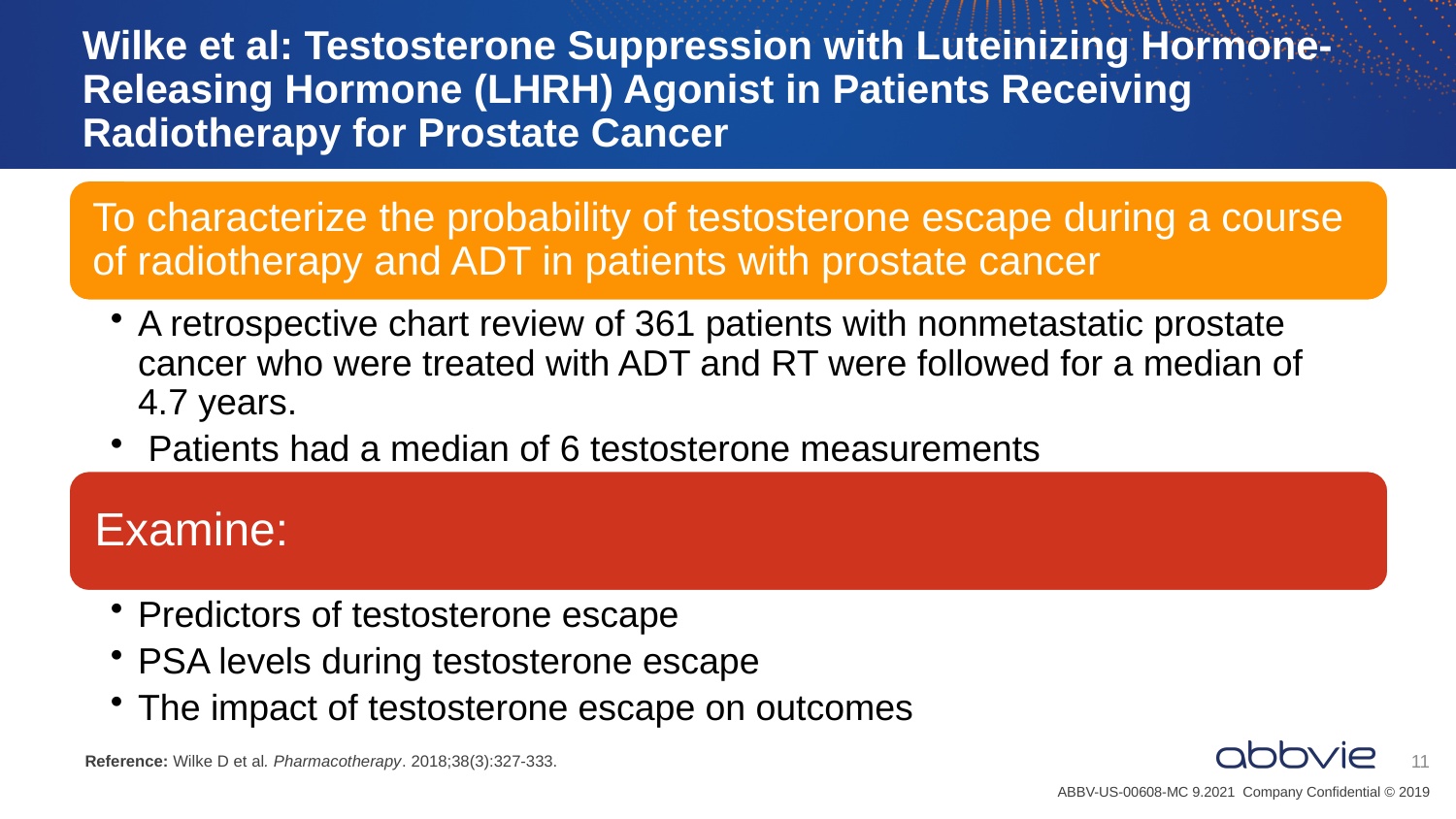

# Wilke et al: Testosterone Suppression with Luteinizing Hormone-Releasing Hormone (LHRH) Agonist in Patients Receiving Radiotherapy for Prostate Cancer
To characterize the probability of testosterone escape during a course of radiotherapy and ADT in patients with prostate cancer
A retrospective chart review of 361 patients with nonmetastatic prostate cancer who were treated with ADT and RT were followed for a median of 4.7 years.
 Patients had a median of 6 testosterone measurements
Examine:
Predictors of testosterone escape
PSA levels during testosterone escape
The impact of testosterone escape on outcomes
Reference: Wilke D et al. Pharmacotherapy. 2018;38(3):327-333.
11